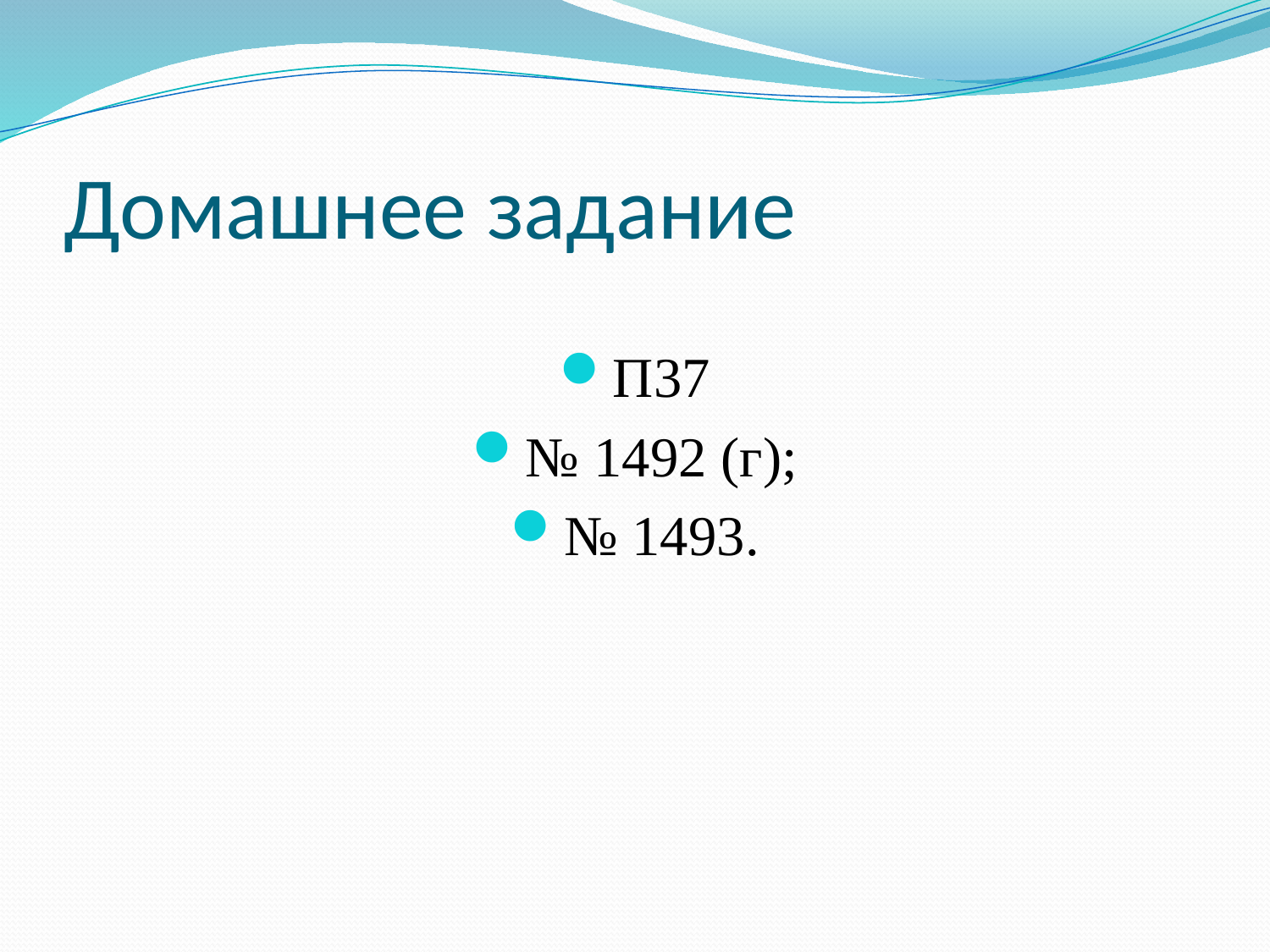

# Домашнее задание

П37
№ 1492 (г);
№ 1493.